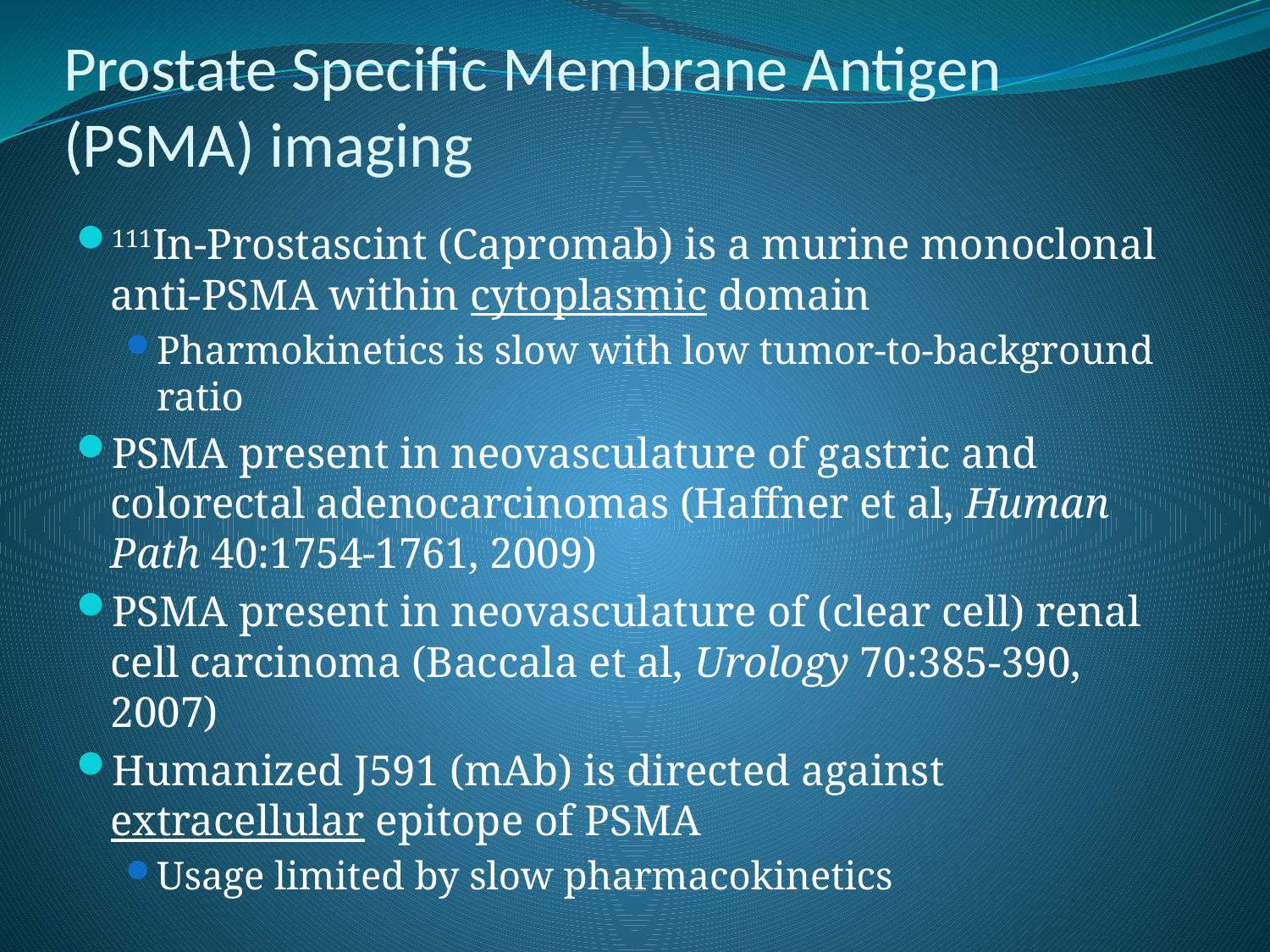

# Prostate Specific Membrane Antigen (PSMA) imaging
111In-Prostascint (Capromab) is a murine monoclonal anti-PSMA within cytoplasmic domain
Pharmokinetics is slow with low tumor-to-background ratio
PSMA present in neovasculature of gastric and colorectal adenocarcinomas (Haffner et al, Human Path 40:1754-1761, 2009)
PSMA present in neovasculature of (clear cell) renal cell carcinoma (Baccala et al, Urology 70:385-390, 2007)
Humanized J591 (mAb) is directed against extracellular epitope of PSMA
Usage limited by slow pharmacokinetics